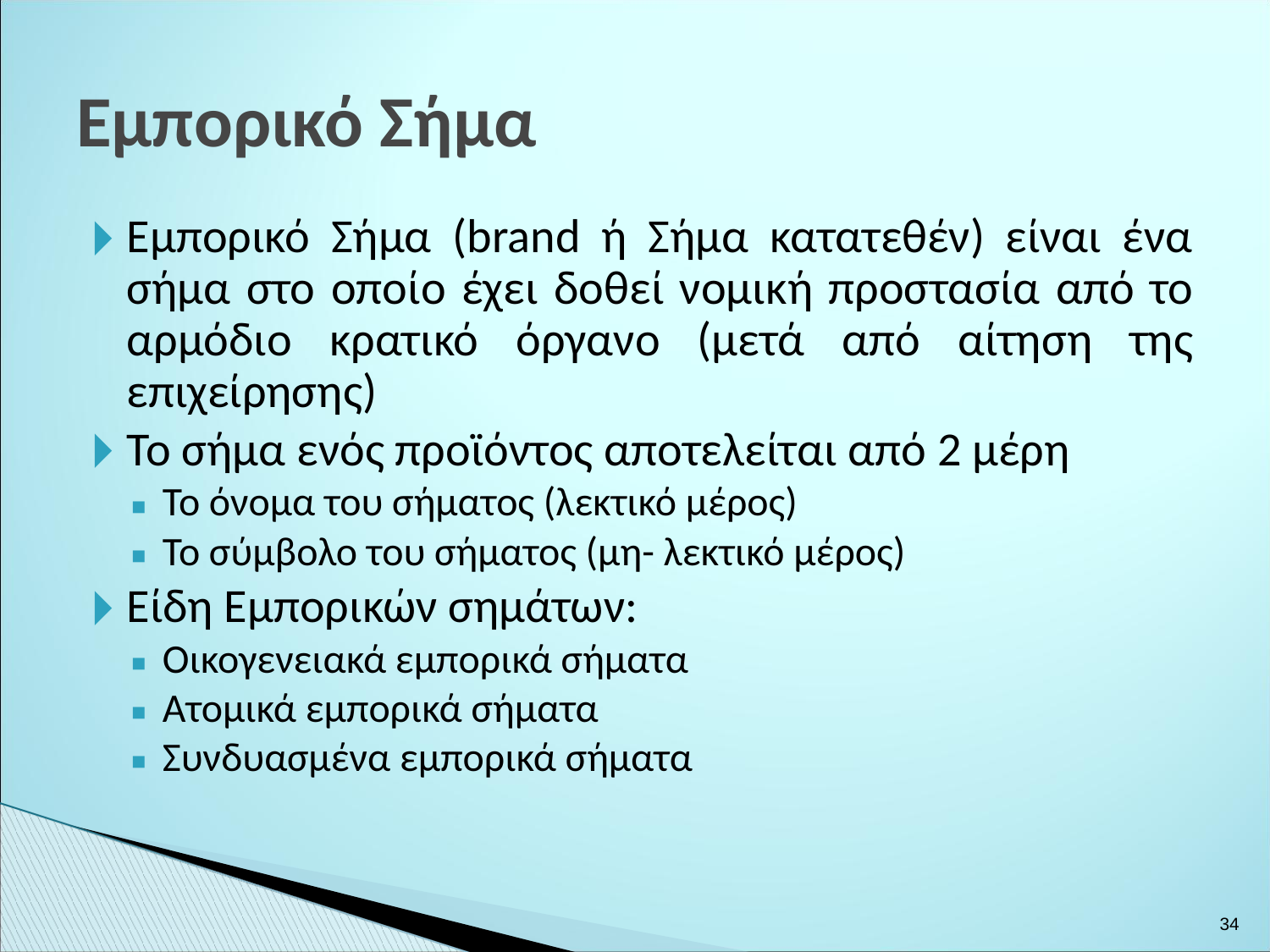

Εμπορικό Σήμα
Εμπορικό Σήμα (brand ή Σήμα κατατεθέν) είναι ένα σήμα στο οποίο έχει δοθεί νομική προστασία από το αρμόδιο κρατικό όργανο (μετά από αίτηση της επιχείρησης)
Το σήμα ενός προϊόντος αποτελείται από 2 μέρη
Το όνομα του σήματος (λεκτικό μέρος)
Το σύμβολο του σήματος (μη- λεκτικό μέρος)
Είδη Εμπορικών σημάτων:
Οικογενειακά εμπορικά σήματα
Ατομικά εμπορικά σήματα
Συνδυασμένα εμπορικά σήματα
34